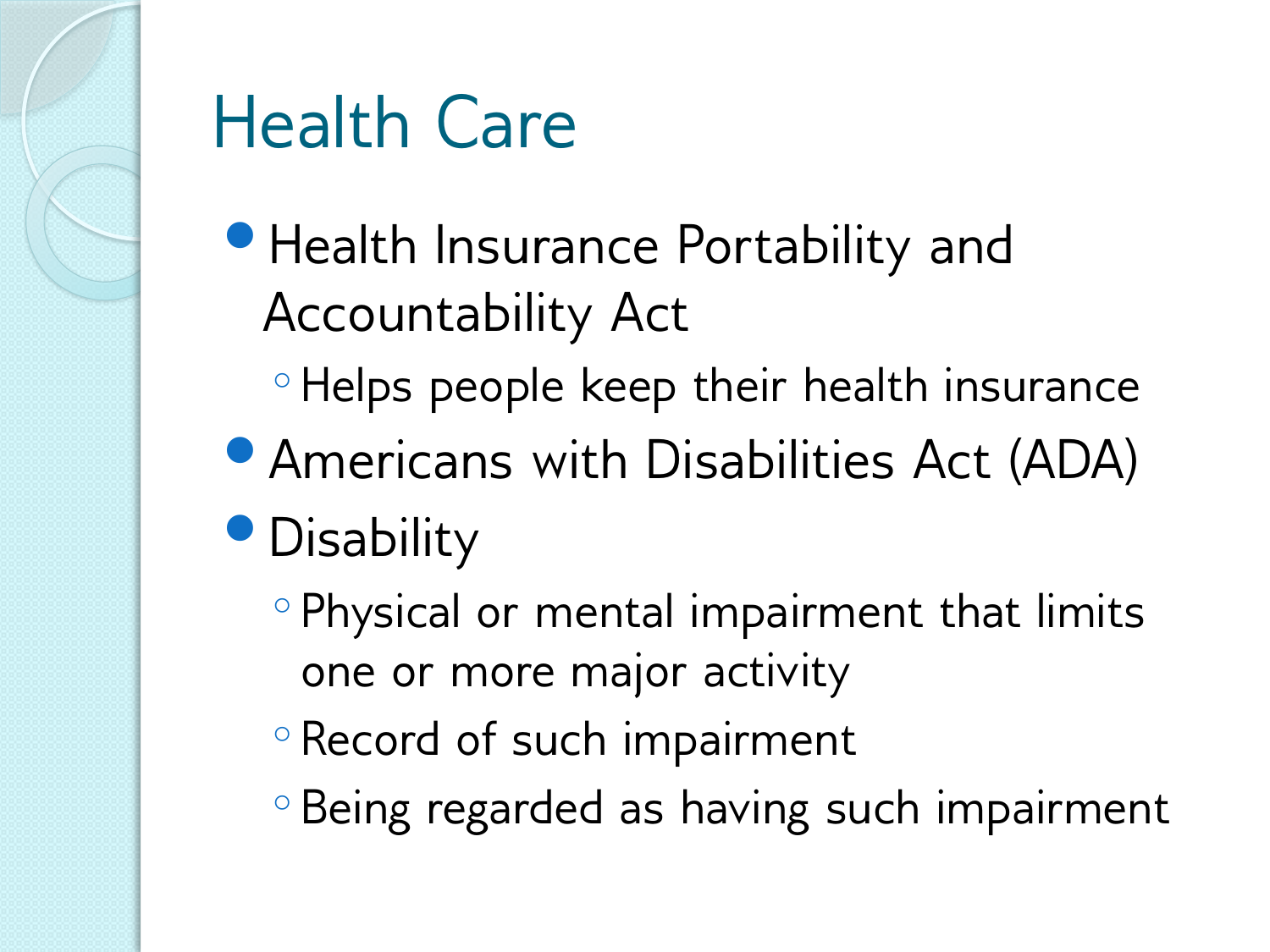

# Health Care
Health Insurance Portability and Accountability Act
Helps people keep their health insurance
Americans with Disabilities Act (ADA)
Disability
Physical or mental impairment that limits one or more major activity
Record of such impairment
Being regarded as having such impairment